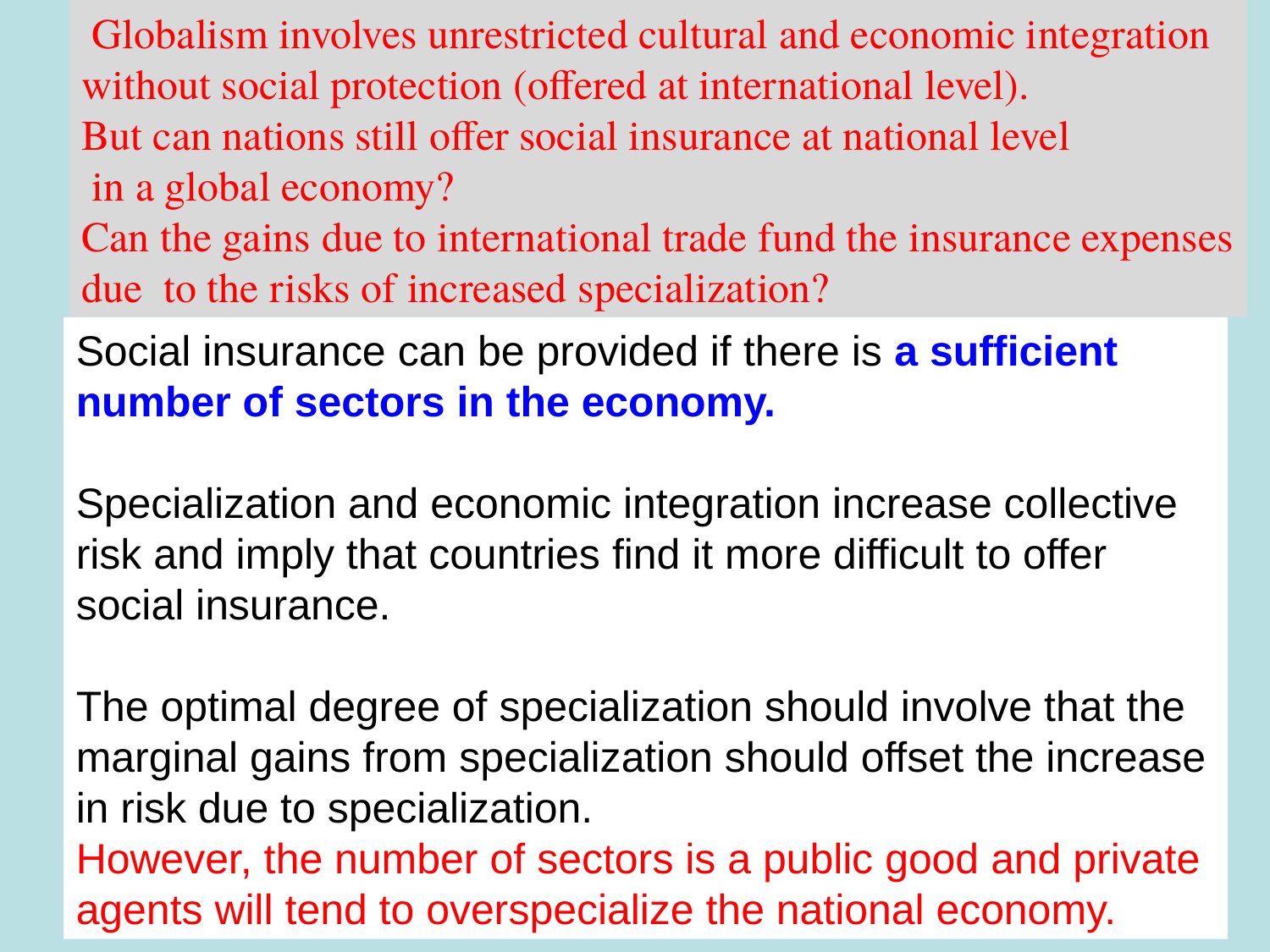

Globalism involves unrestricted cultural and economic integration
without social protection (offered at international level).
But can nations still offer social insurance at national level
 in a global economy?
Can the gains due to international trade fund the insurance expenses
due  to the risks of increased specialization?
Social insurance can be provided if there is a sufficient number of sectors in the economy.

Specialization and economic integration increase collective risk and imply that countries find it more difficult to offer
social insurance.

The optimal degree of specialization should involve that the
marginal gains from specialization should offset the increase in risk due to specialization.
However, the number of sectors is a public good and private agents will tend to overspecialize the national economy.